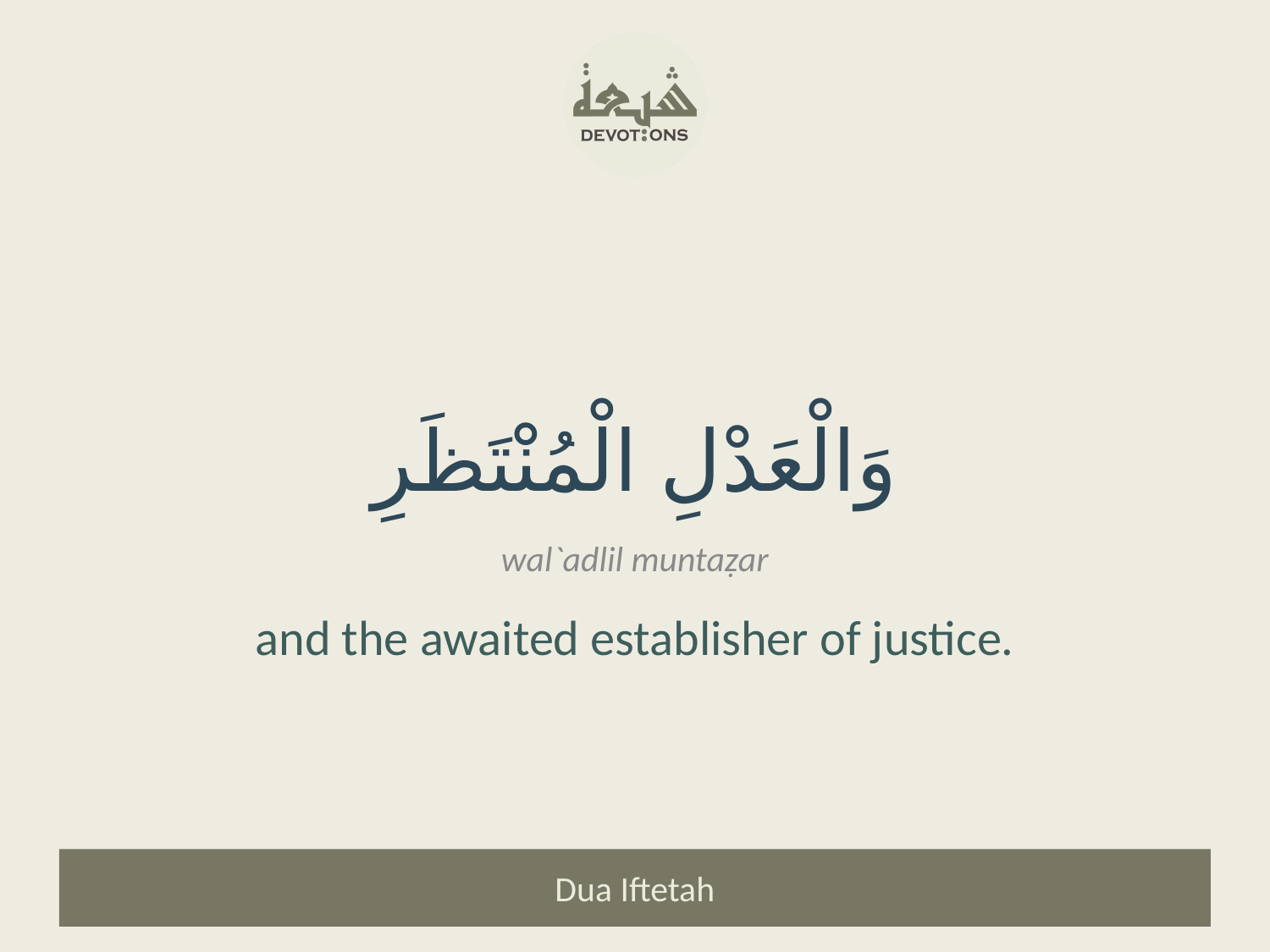

وَالْعَدْلِ الْمُنْتَظَرِ
wal`adlil muntaẓar
and the awaited establisher of justice.
Dua Iftetah